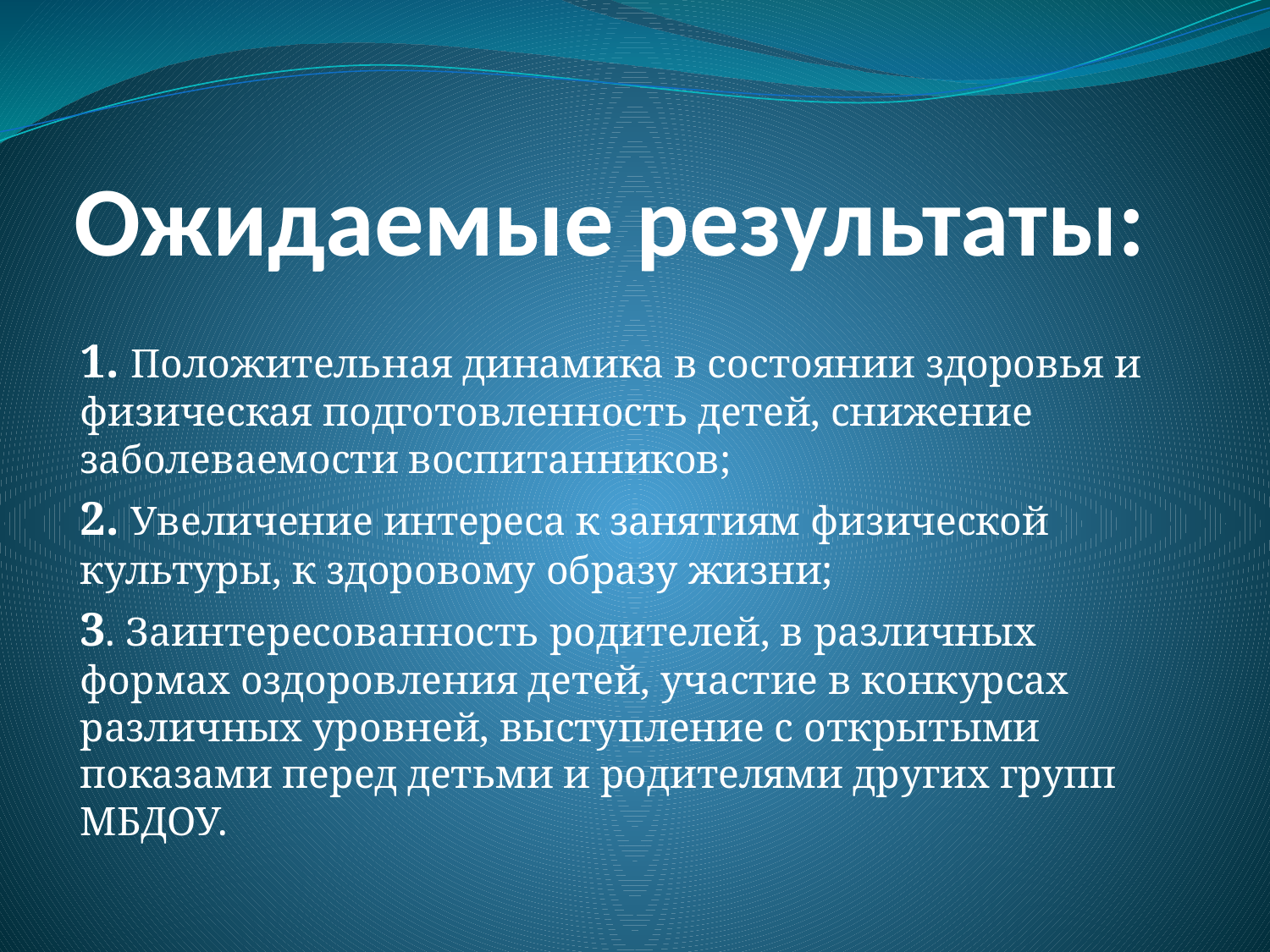

# Ожидаемые результаты:
1. Положительная динамика в состоянии здоровья и физическая подготовленность детей, снижение заболеваемости воспитанников;
2. Увеличение интереса к занятиям физической культуры, к здоровому образу жизни;
3. Заинтересованность родителей, в различных формах оздоровления детей, участие в конкурсах различных уровней, выступление с открытыми показами перед детьми и родителями других групп МБДОУ.